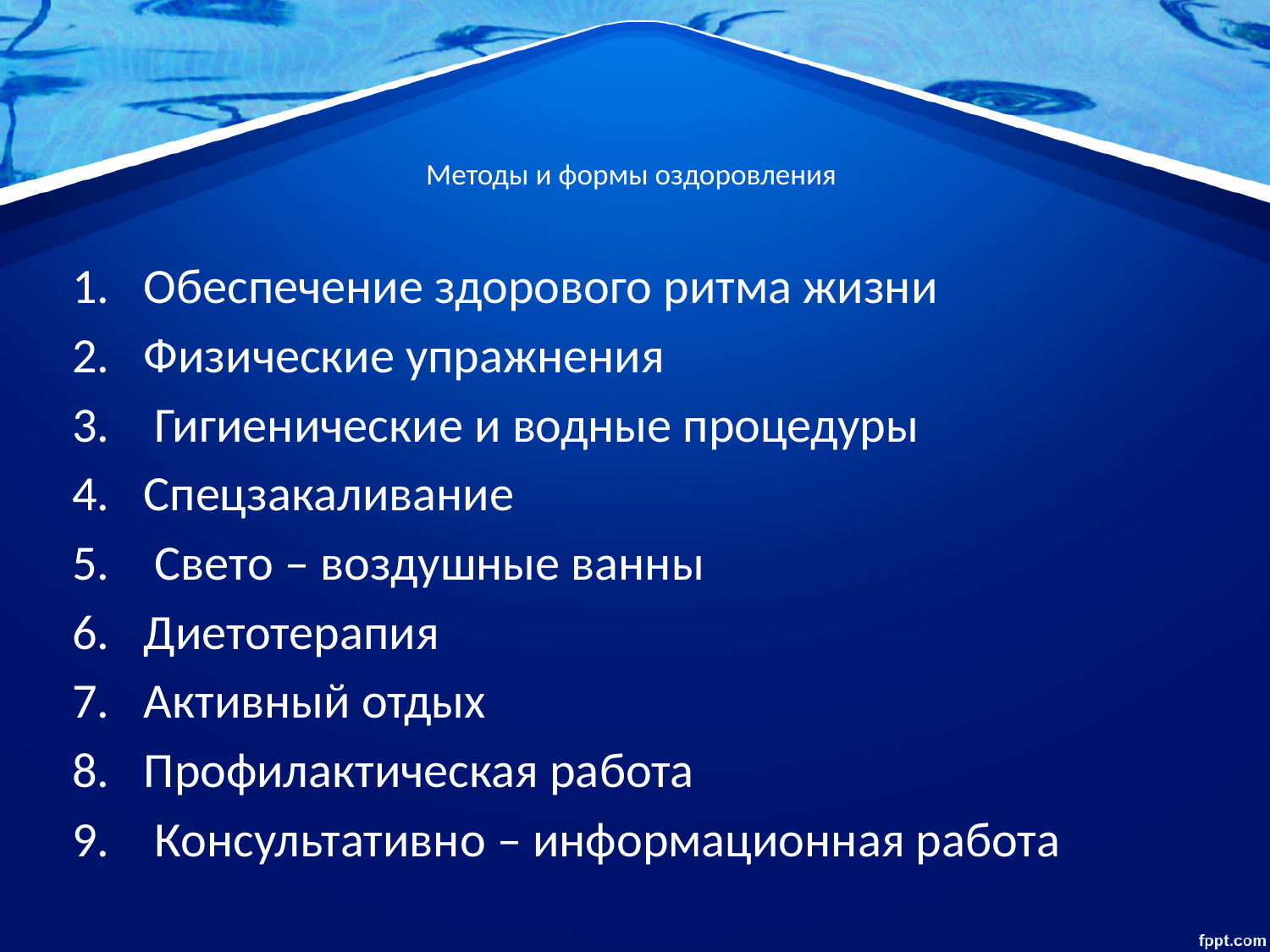

# Методы и формы оздоровления
Обеспечение здорового ритма жизни
Физические упражнения
 Гигиенические и водные процедуры
Спецзакаливание
 Свето – воздушные ванны
Диетотерапия
Активный отдых
Профилактическая работа
 Консультативно – информационная работа